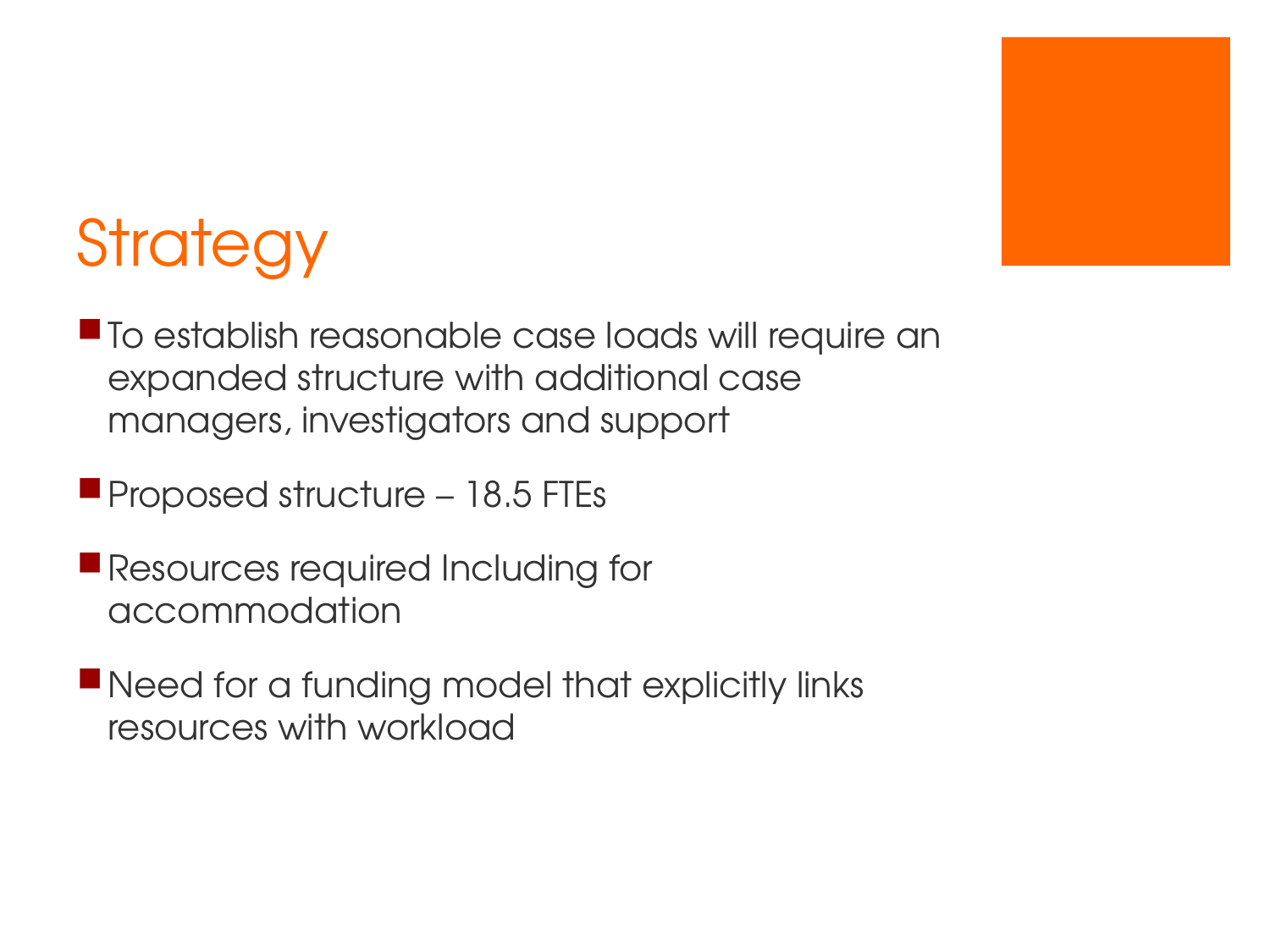

# Strategy
To establish reasonable case loads will require an expanded structure with additional case managers, investigators and support
Proposed structure – 18.5 FTEs
Resources required Including for accommodation
Need for a funding model that explicitly links resources with workload